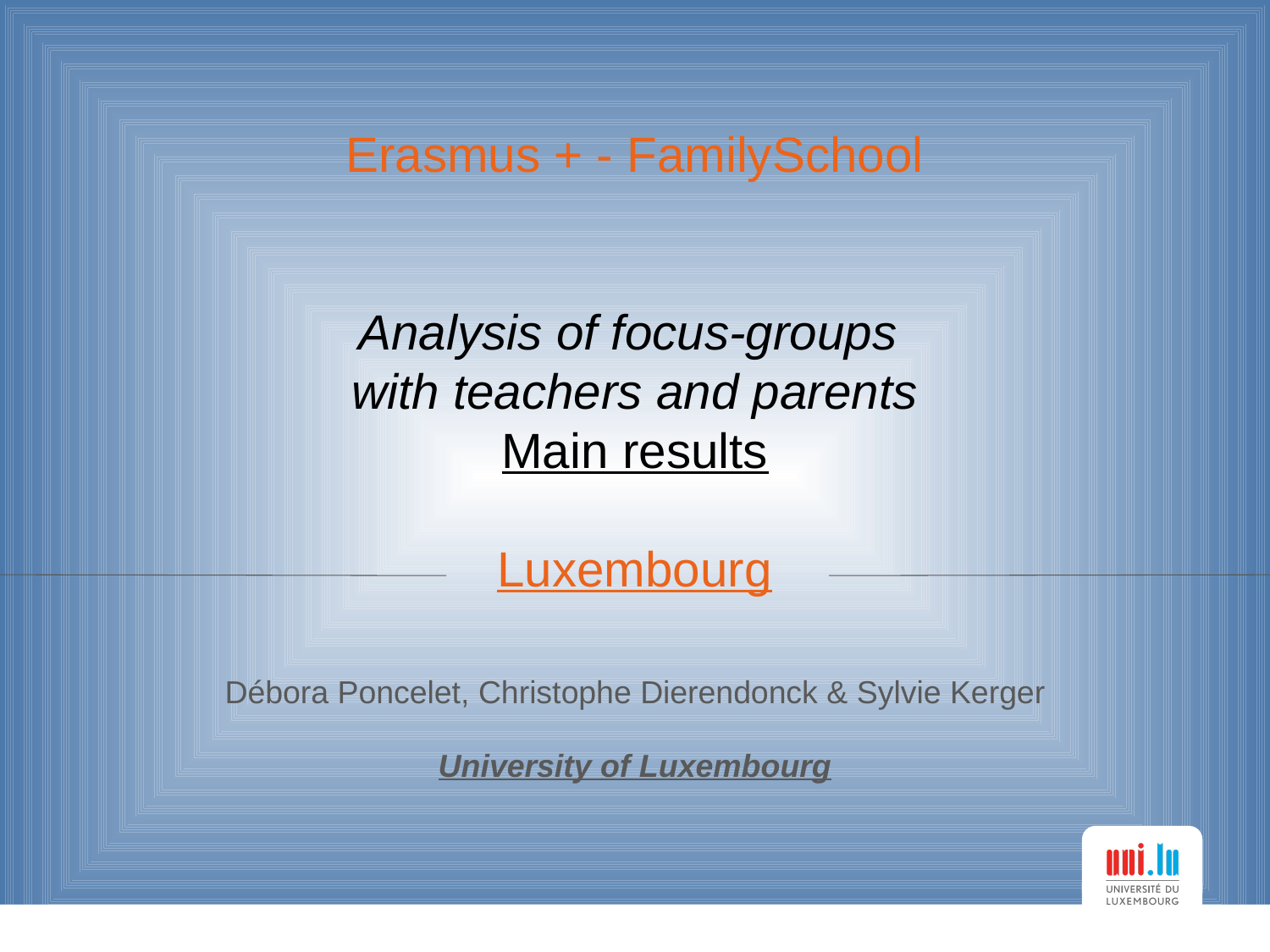

# Erasmus + - FamilySchool Analysis of focus-groups with teachers and parents Main results Luxembourg
Débora Poncelet, Christophe Dierendonck & Sylvie Kerger
University of Luxembourg